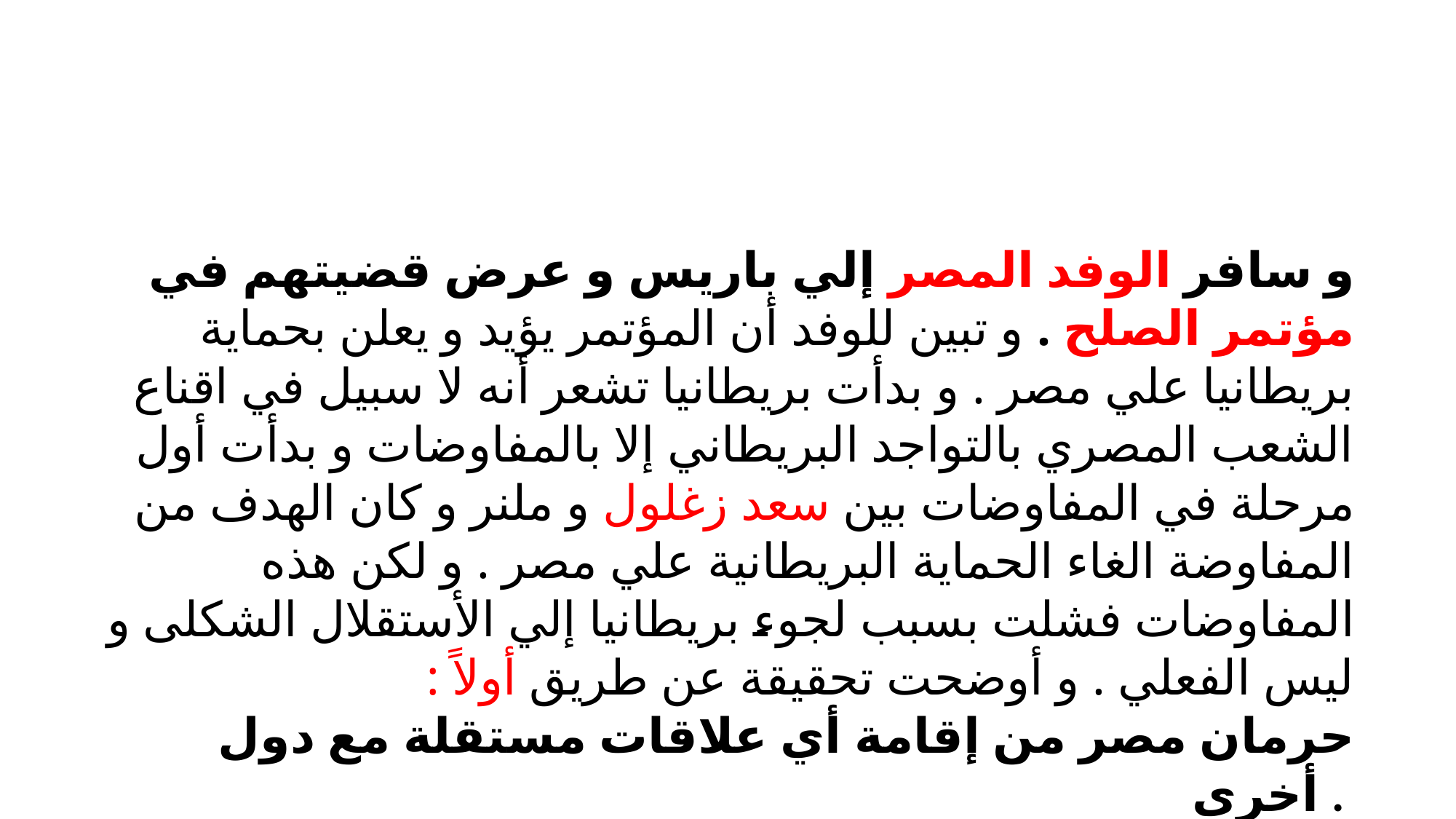

و سافر الوفد المصر إلي باريس و عرض قضيتهم في مؤتمر الصلح . و تبين للوفد أن المؤتمر يؤيد و يعلن بحماية بريطانيا علي مصر . و بدأت بريطانيا تشعر أنه لا سبيل في اقناع الشعب المصري بالتواجد البريطاني إلا بالمفاوضات و بدأت أول مرحلة في المفاوضات بين سعد زغلول و ملنر و كان الهدف من المفاوضة الغاء الحماية البريطانية علي مصر . و لكن هذه المفاوضات فشلت بسبب لجوء بريطانيا إلي الأستقلال الشكلى و ليس الفعلي . و أوضحت تحقيقة عن طريق أولاً : حرمان مصر من إقامة أي علاقات مستقلة مع دول أخرى .